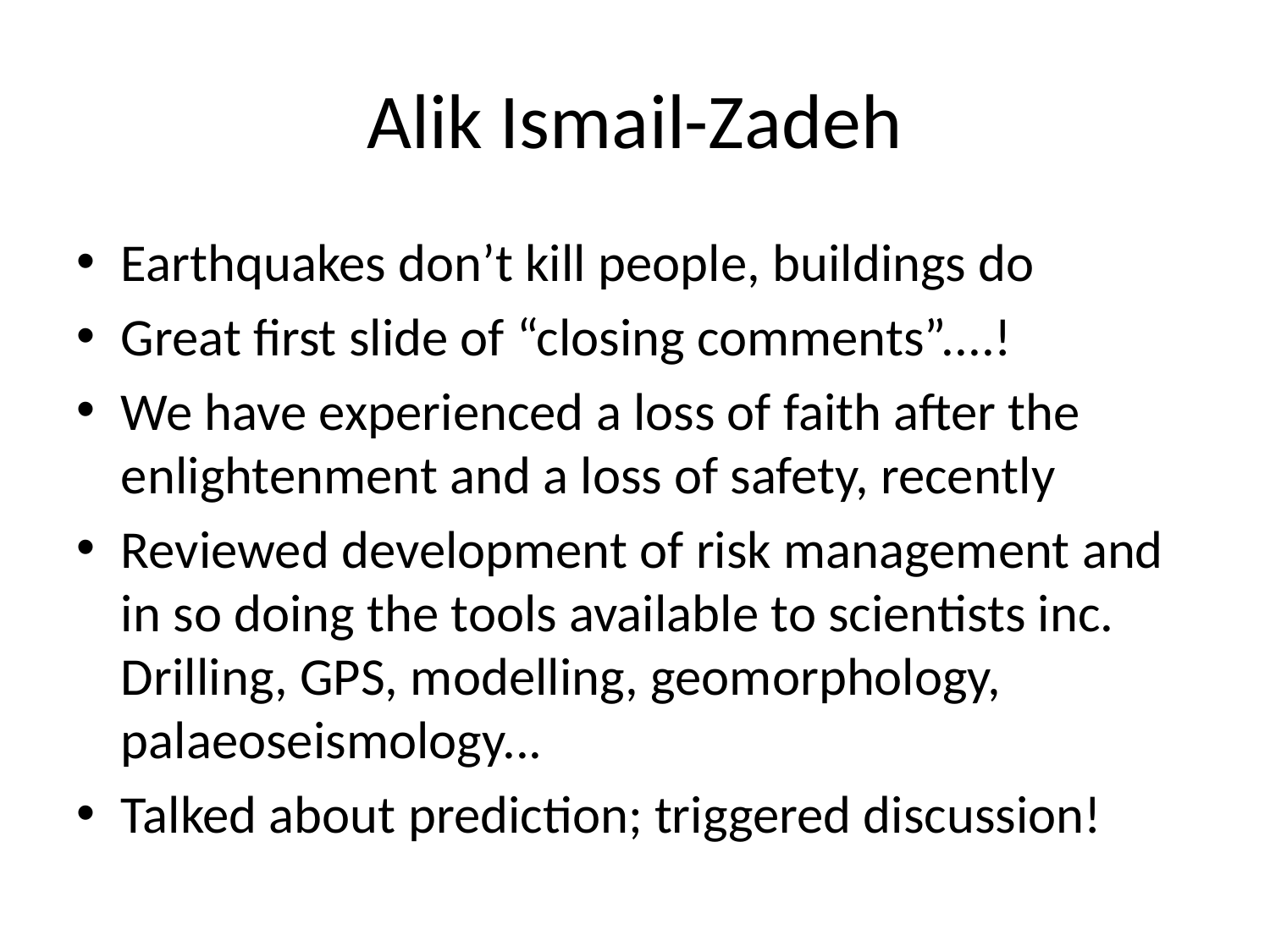

# Alik Ismail-Zadeh
Earthquakes don’t kill people, buildings do
Great first slide of “closing comments”....!
We have experienced a loss of faith after the enlightenment and a loss of safety, recently
Reviewed development of risk management and in so doing the tools available to scientists inc. Drilling, GPS, modelling, geomorphology, palaeoseismology...
Talked about prediction; triggered discussion!